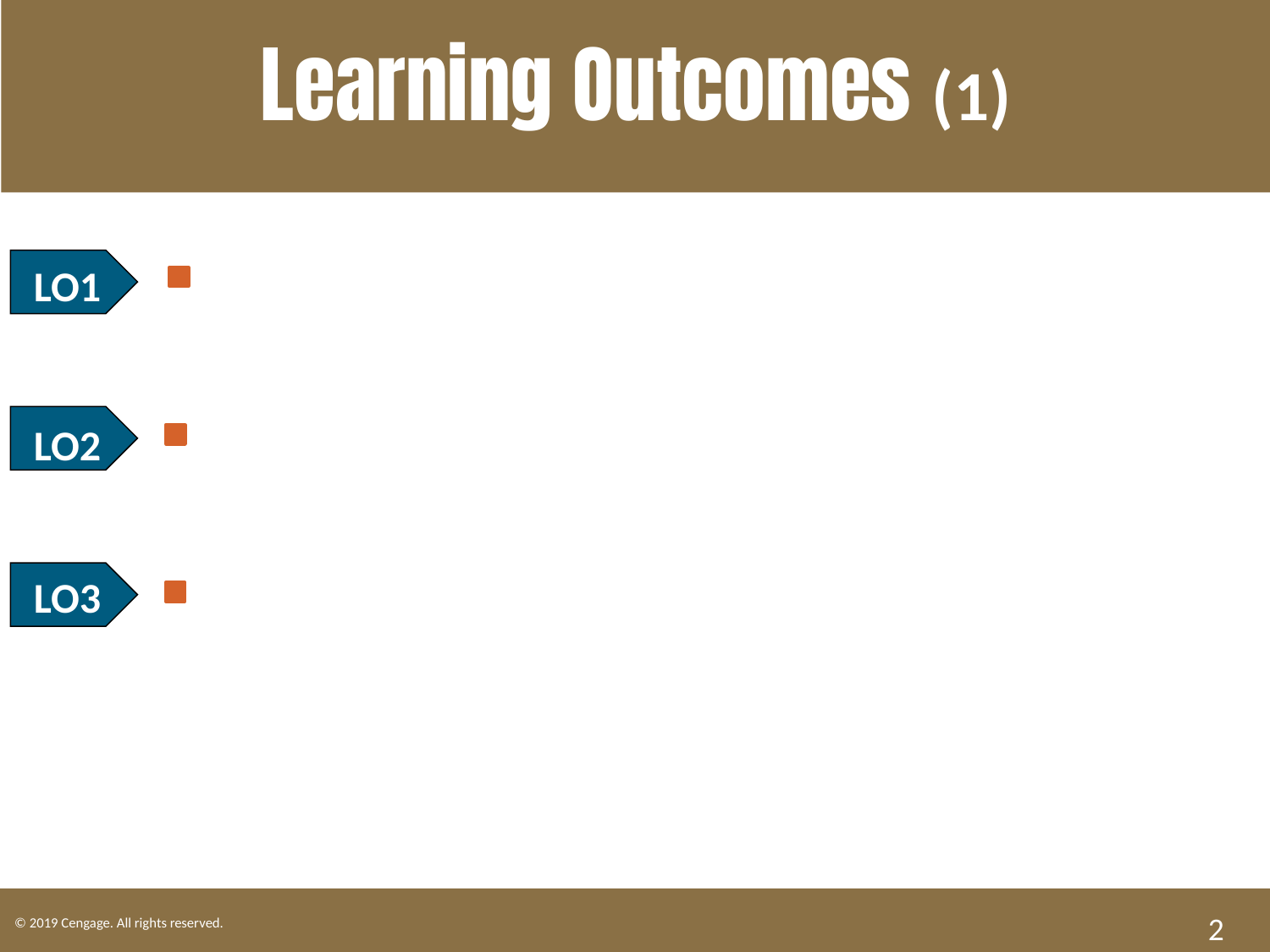

Learning Outcomes (1)
LO1       Outline a state court system.
LO2         Define federal court jurisdiction.
LO3          Discuss trial procedure.

2